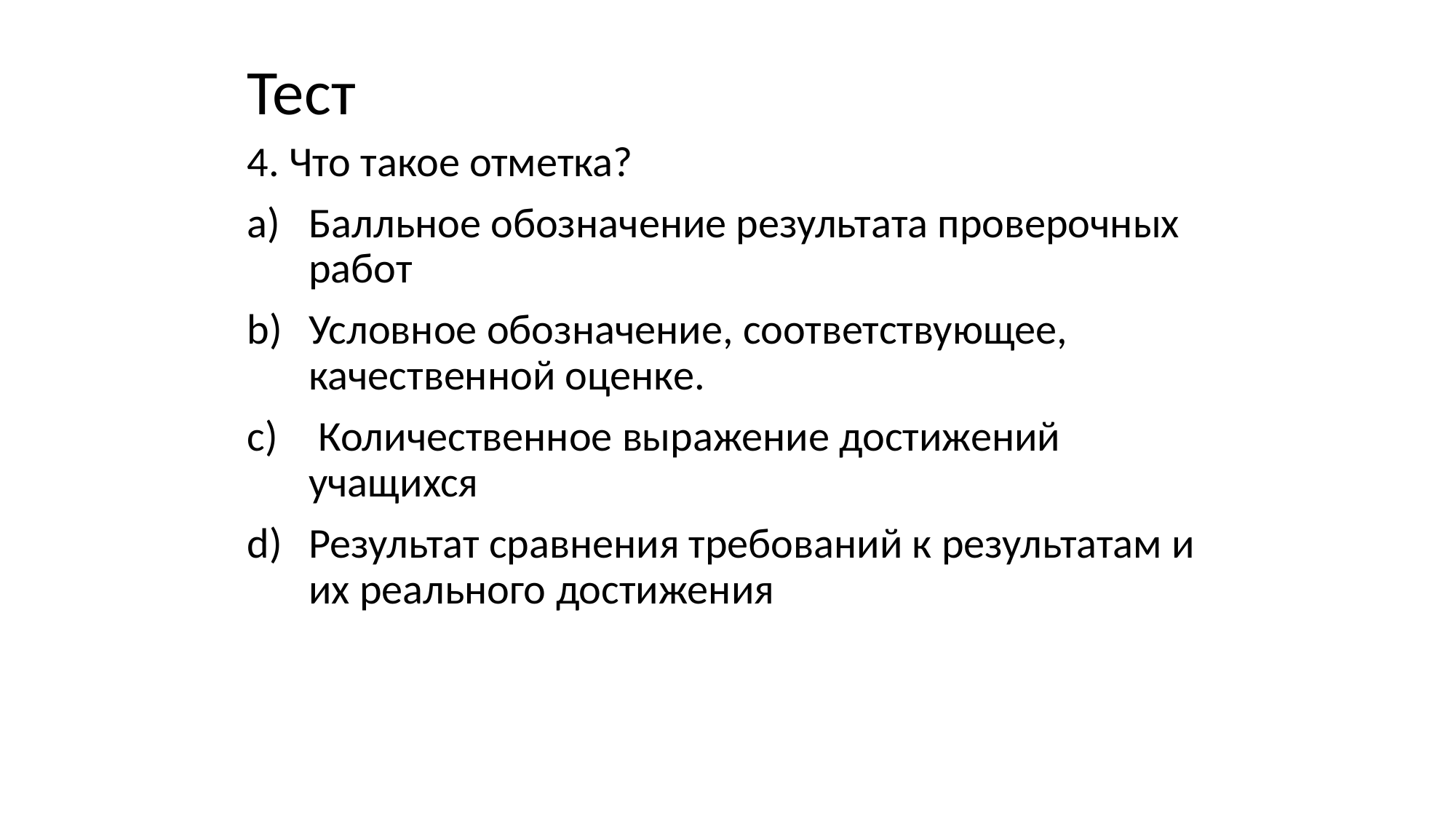

# Тест
4. Что такое отметка?
Балльное обозначение результата проверочных работ
Условное обозначение, соответствующее, качественной оценке.
 Количественное выражение достижений учащихся
Результат сравнения требований к результатам и их реального достижения